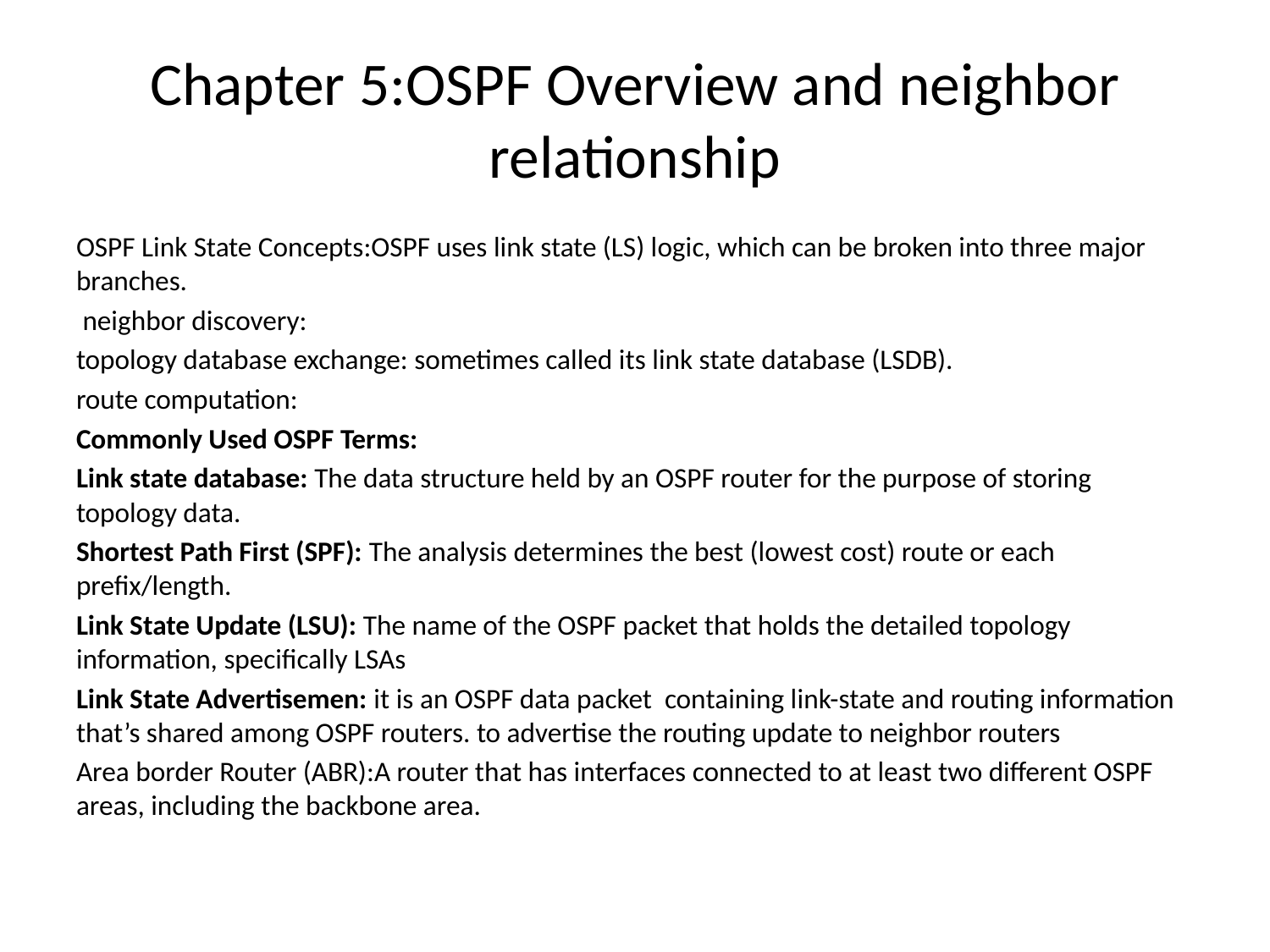

# Chapter 5:OSPF Overview and neighbor relationship
OSPF Link State Concepts:OSPF uses link state (LS) logic, which can be broken into three major branches.
 neighbor discovery:
topology database exchange: sometimes called its link state database (LSDB).
route computation:
Commonly Used OSPF Terms:
Link state database: The data structure held by an OSPF router for the purpose of storing topology data.
Shortest Path First (SPF): The analysis determines the best (lowest cost) route or each prefix/length.
Link State Update (LSU): The name of the OSPF packet that holds the detailed topology information, specifically LSAs
Link State Advertisemen: it is an OSPF data packet  containing link-state and routing information that’s shared among OSPF routers. to advertise the routing update to neighbor routers
Area border Router (ABR):A router that has interfaces connected to at least two different OSPF areas, including the backbone area.